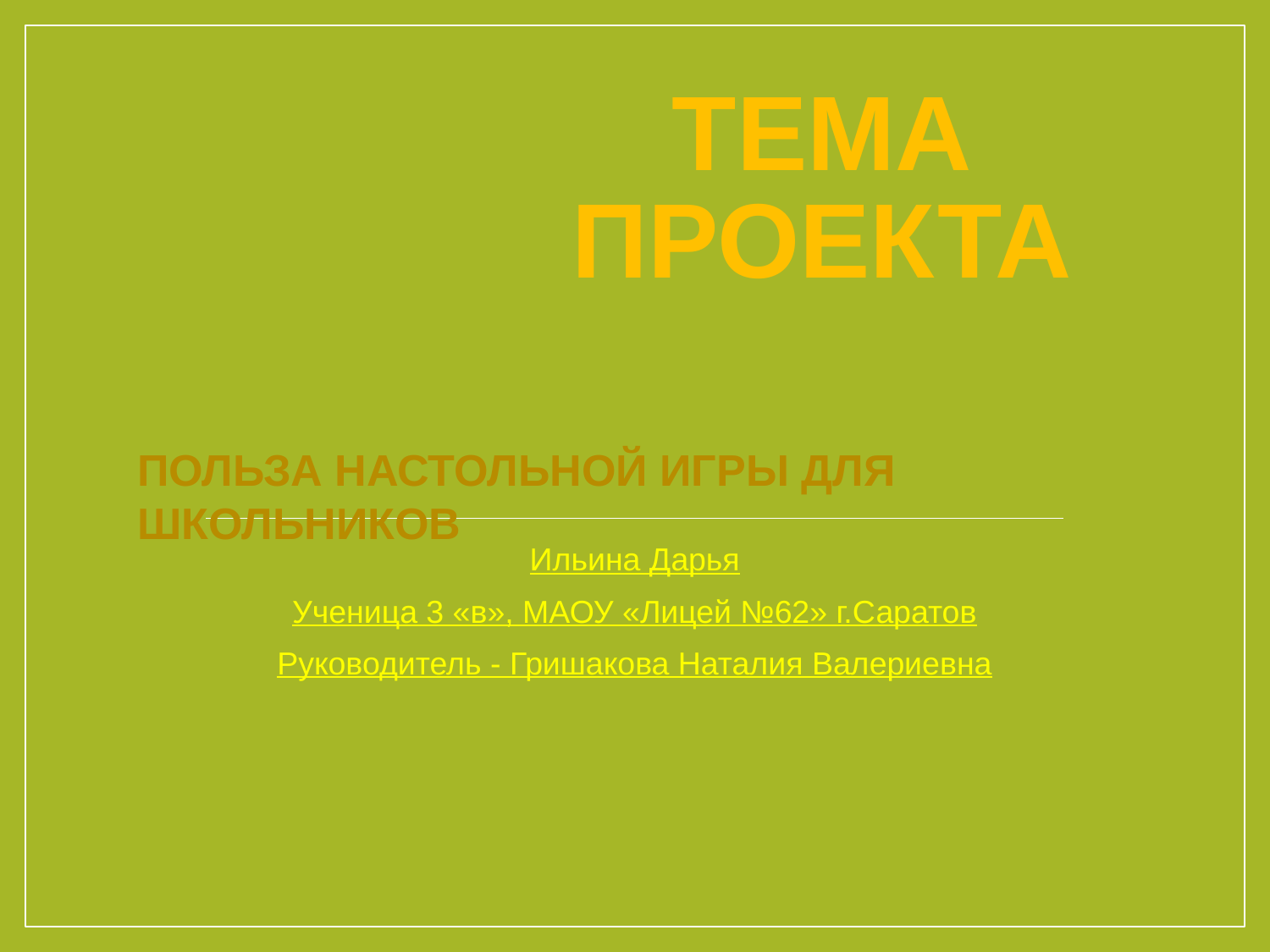

# Тема проекта
Польза Настольной игры для школьников
Ильина Дарья
Ученица 3 «в», МАОУ «Лицей №62» г.Саратов
Руководитель - Гришакова Наталия Валериевна